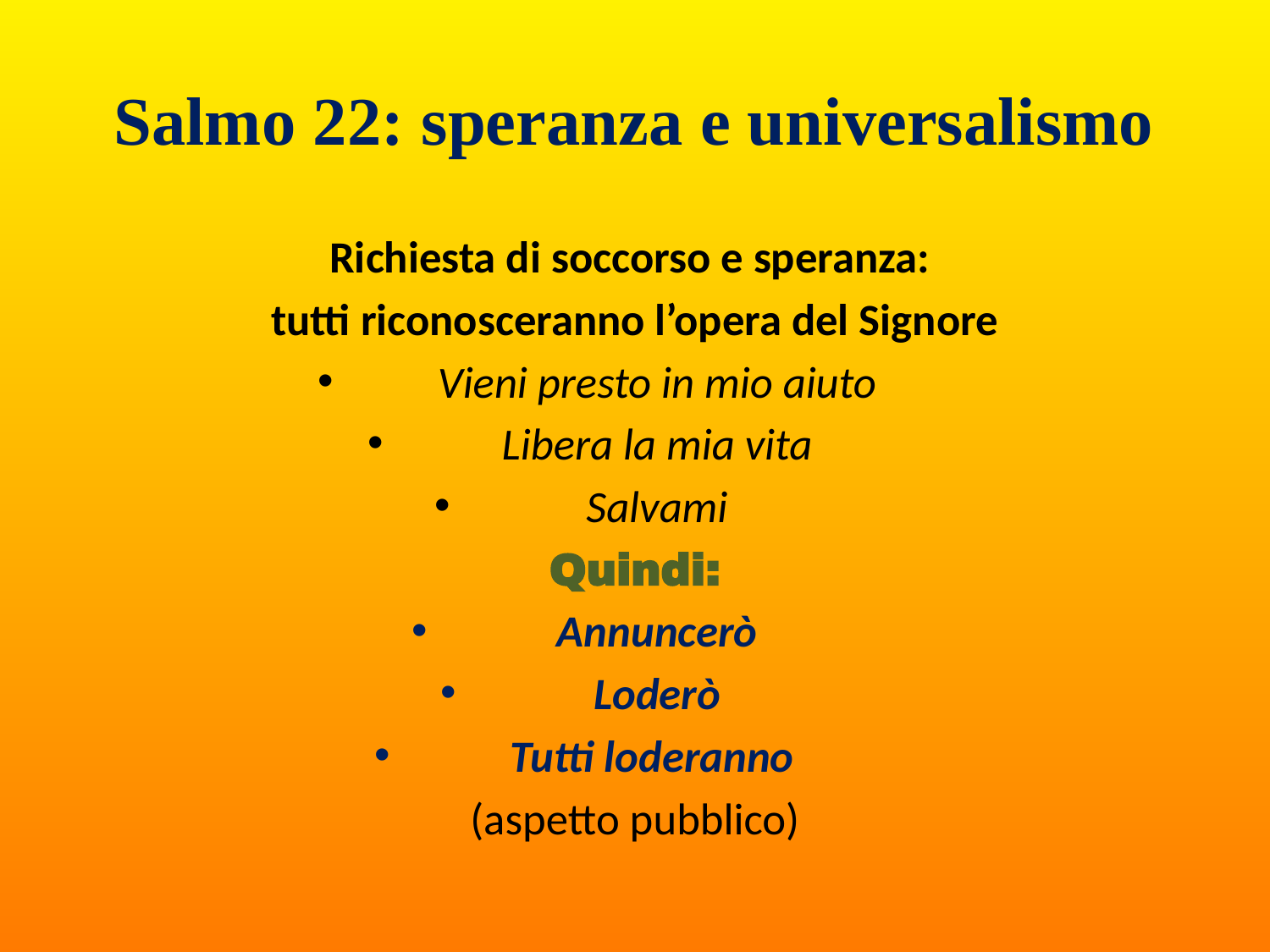

# Salmo 22: speranza e universalismo
Richiesta di soccorso e speranza:
tutti riconosceranno l’opera del Signore
Vieni presto in mio aiuto
Libera la mia vita
Salvami
Quindi:
Annuncerò
Loderò
Tutti loderanno
(aspetto pubblico)